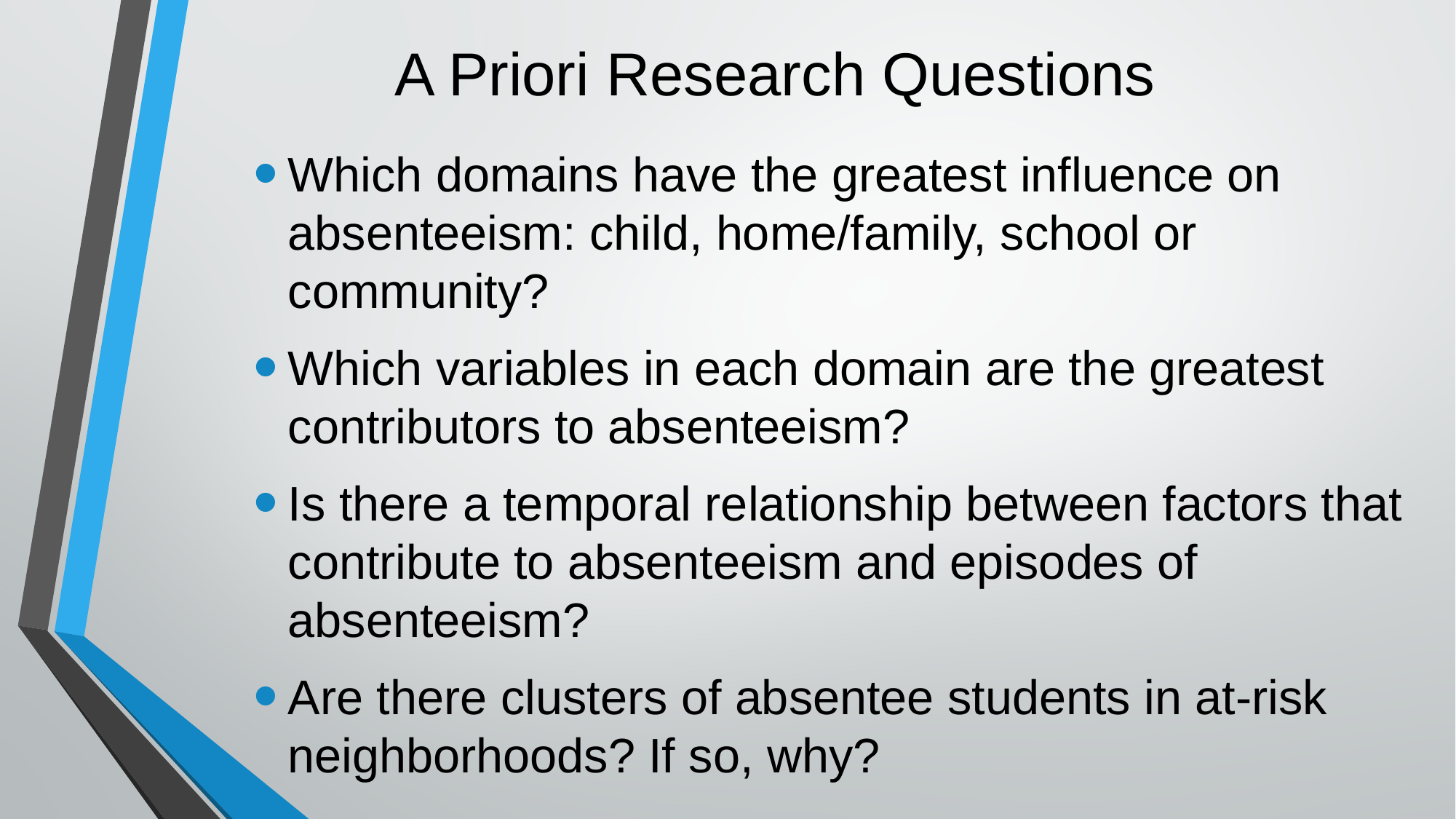

# A Priori Research Questions
Which domains have the greatest influence on absenteeism: child, home/family, school or community?
Which variables in each domain are the greatest contributors to absenteeism?
Is there a temporal relationship between factors that contribute to absenteeism and episodes of absenteeism?
Are there clusters of absentee students in at-risk neighborhoods? If so, why?